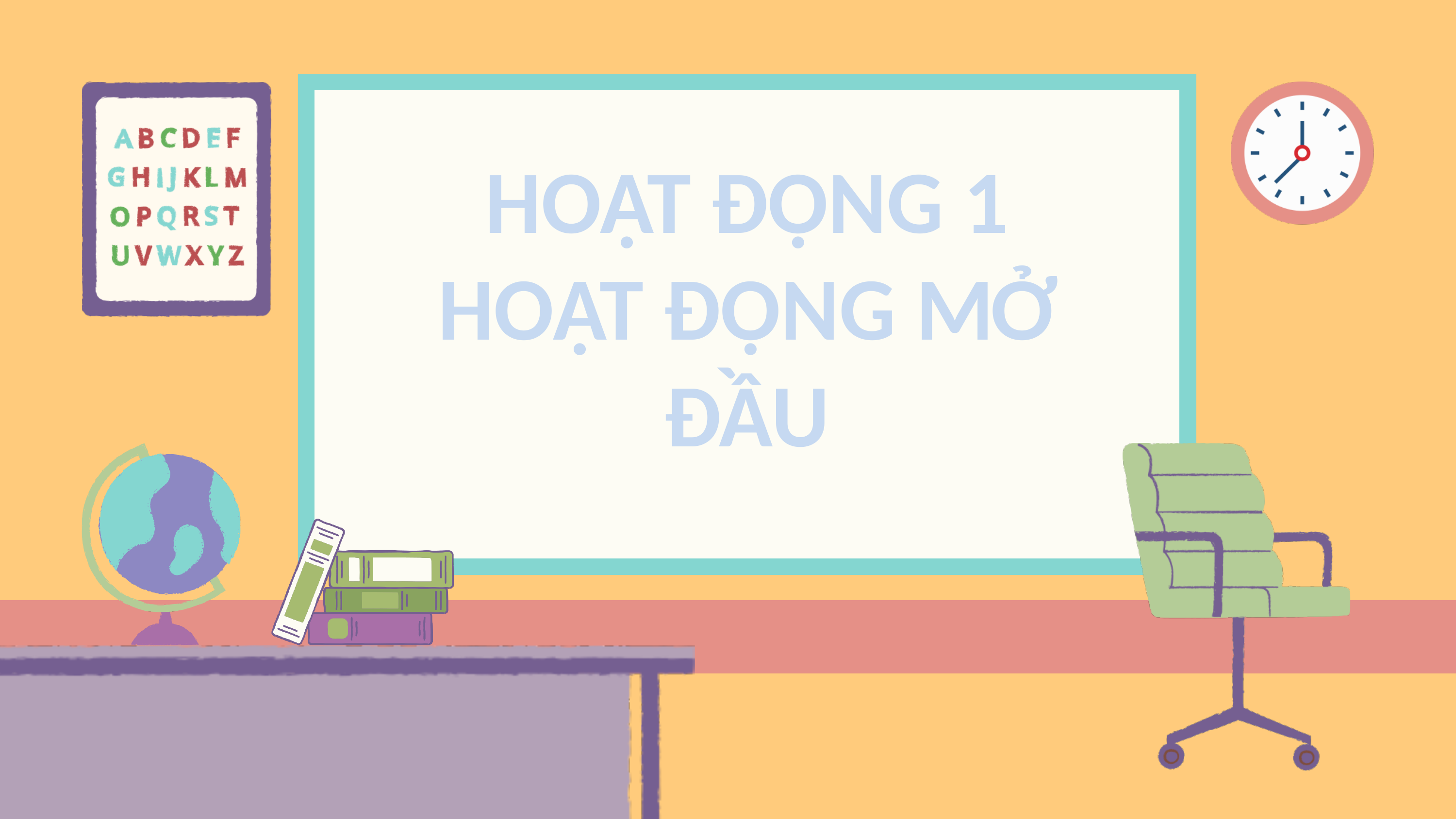

HOẠT ĐỘNG 1 HOẠT ĐỘNG MỞ ĐẦU